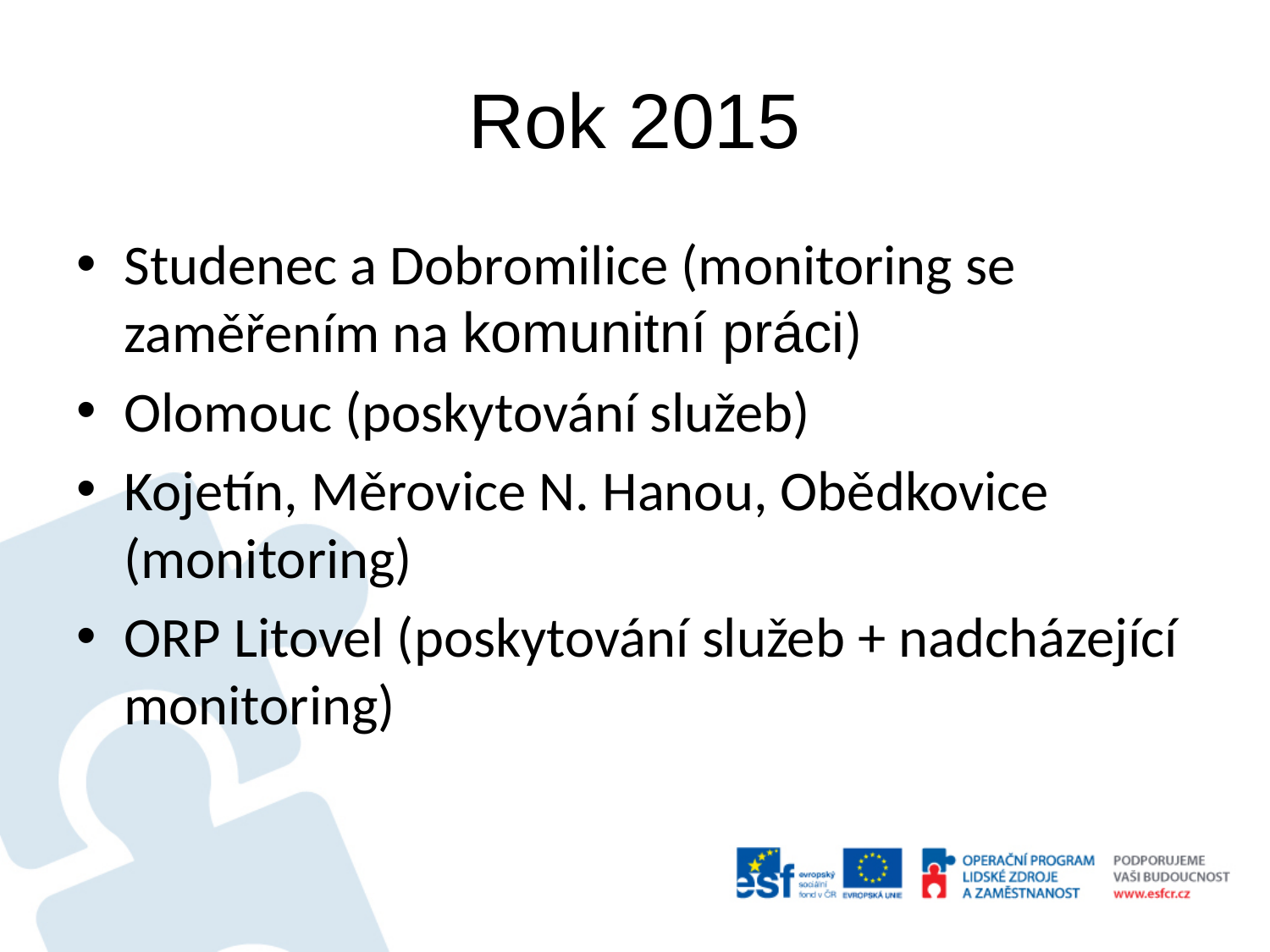

# Rok 2015
Studenec a Dobromilice (monitoring se zaměřením na komunitní práci)
Olomouc (poskytování služeb)
Kojetín, Měrovice N. Hanou, Obědkovice (monitoring)
ORP Litovel (poskytování služeb + nadcházející monitoring)